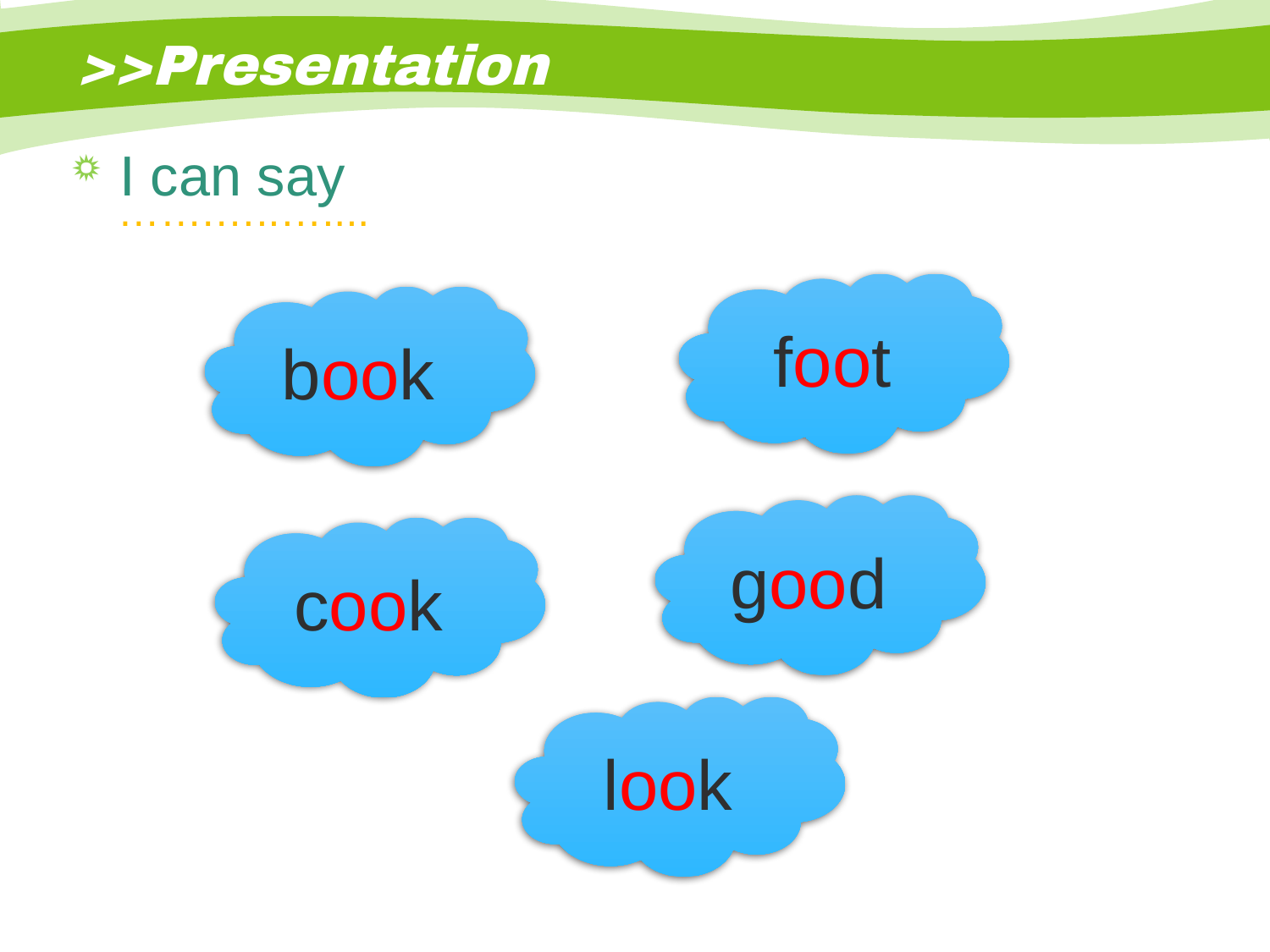

# >>Presentation
I can say
…….…..…....
foot
book
good
cook
look